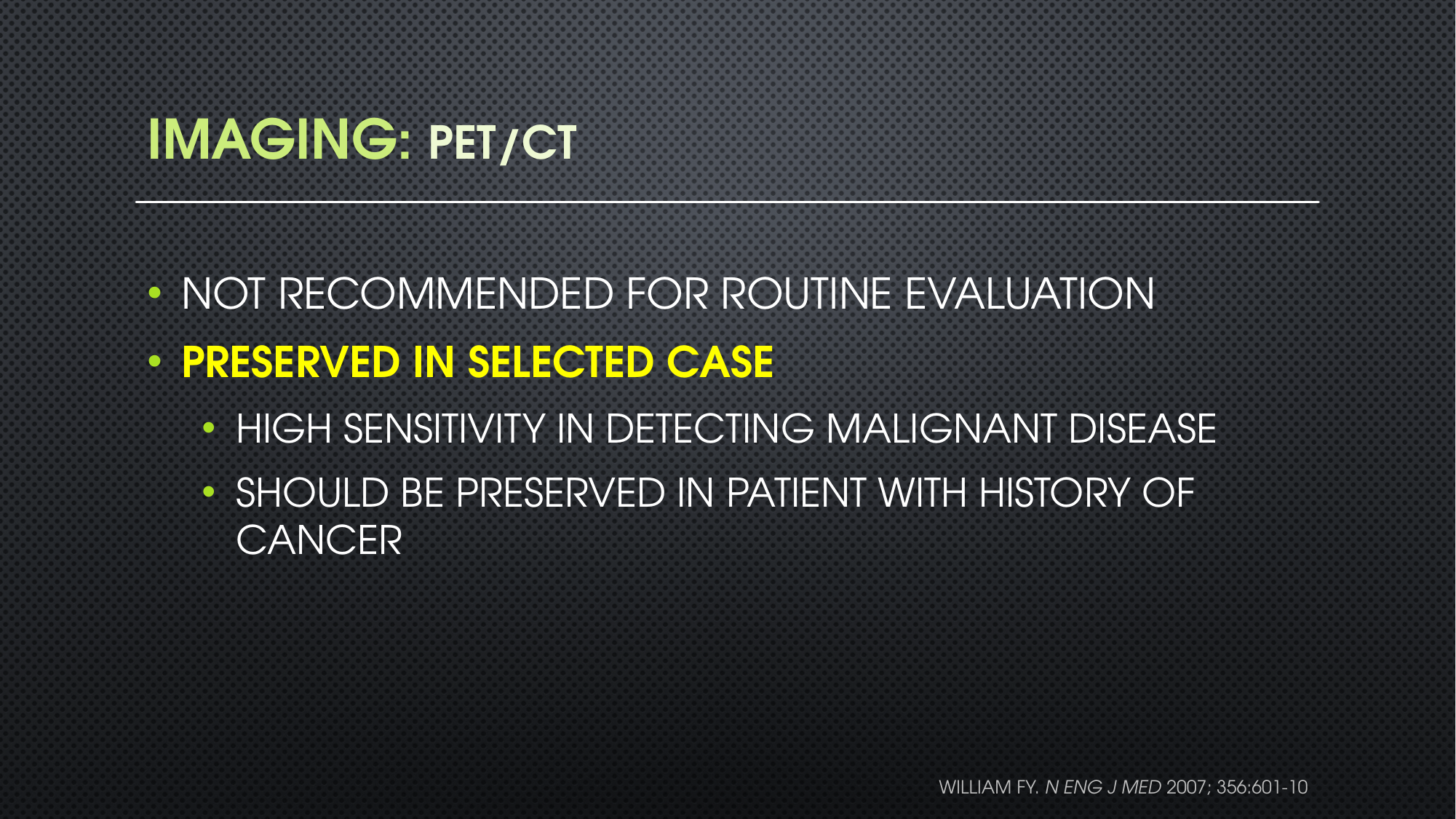

# imaging: pet/ct
not recommended for routine evaluation
preserved in selected case
high sensitivity in detecting malignant disease
should be preserved in patient with history of cancer

william fy. n eng j med 2007; 356:601-10